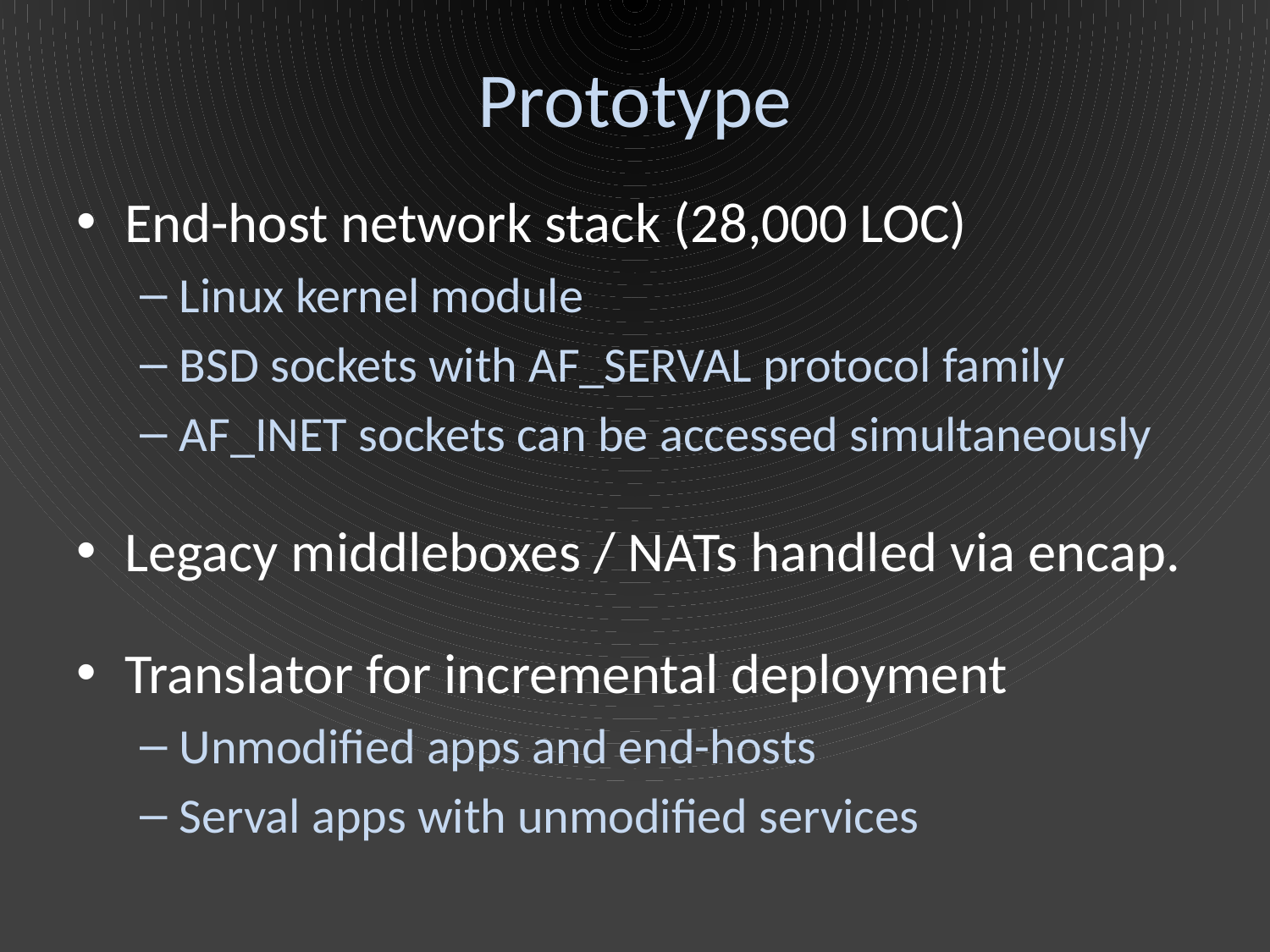

# Prototype
End-host network stack (28,000 LOC)
Linux kernel module
BSD sockets with AF_SERVAL protocol family
AF_INET sockets can be accessed simultaneously
Legacy middleboxes / NATs handled via encap.
Translator for incremental deployment
Unmodified apps and end-hosts
Serval apps with unmodified services